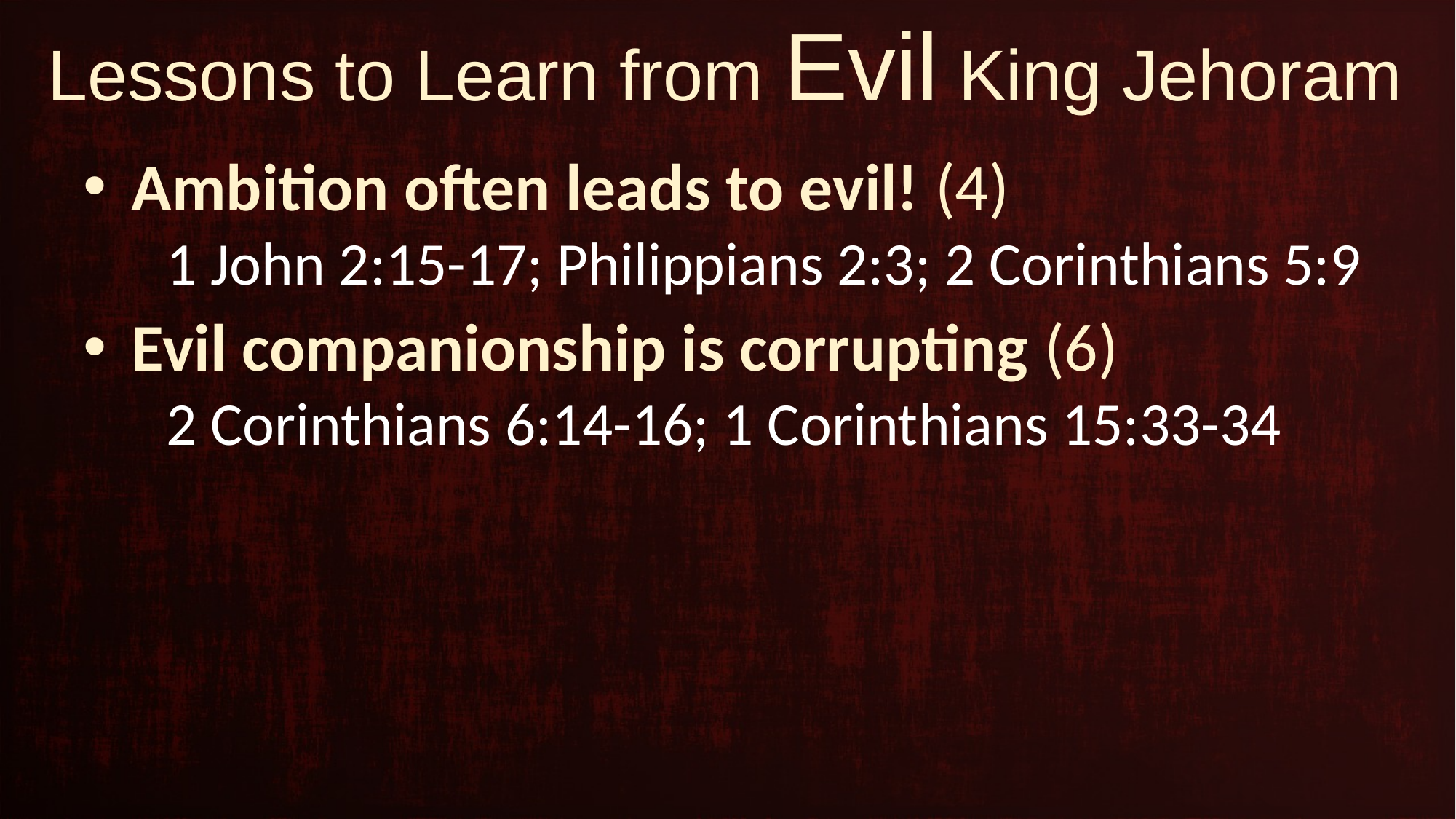

# Lessons to Learn from Evil King Jehoram
Ambition often leads to evil! (4)
1 John 2:15-17; Philippians 2:3; 2 Corinthians 5:9
Evil companionship is corrupting (6)
2 Corinthians 6:14-16; 1 Corinthians 15:33-34